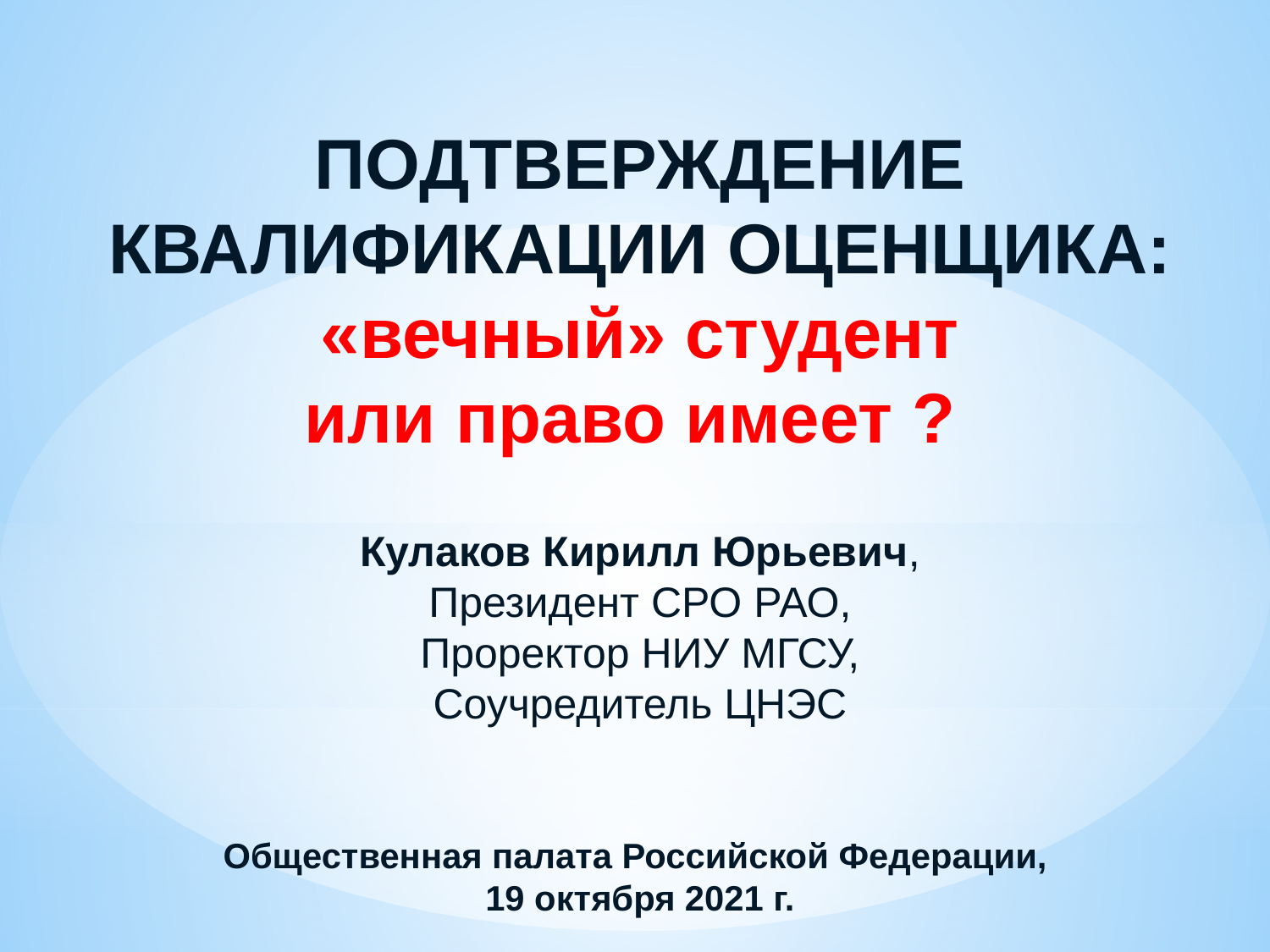

ПОДТВЕРЖДЕНИЕ КВАЛИФИКАЦИИ ОЦЕНЩИКА:
«вечный» студент
или право имеет ?
Кулаков Кирилл Юрьевич,
Президент СРО РАО,
Проректор НИУ МГСУ,
Соучредитель ЦНЭС

Общественная палата Российской Федерации,
19 октября 2021 г.